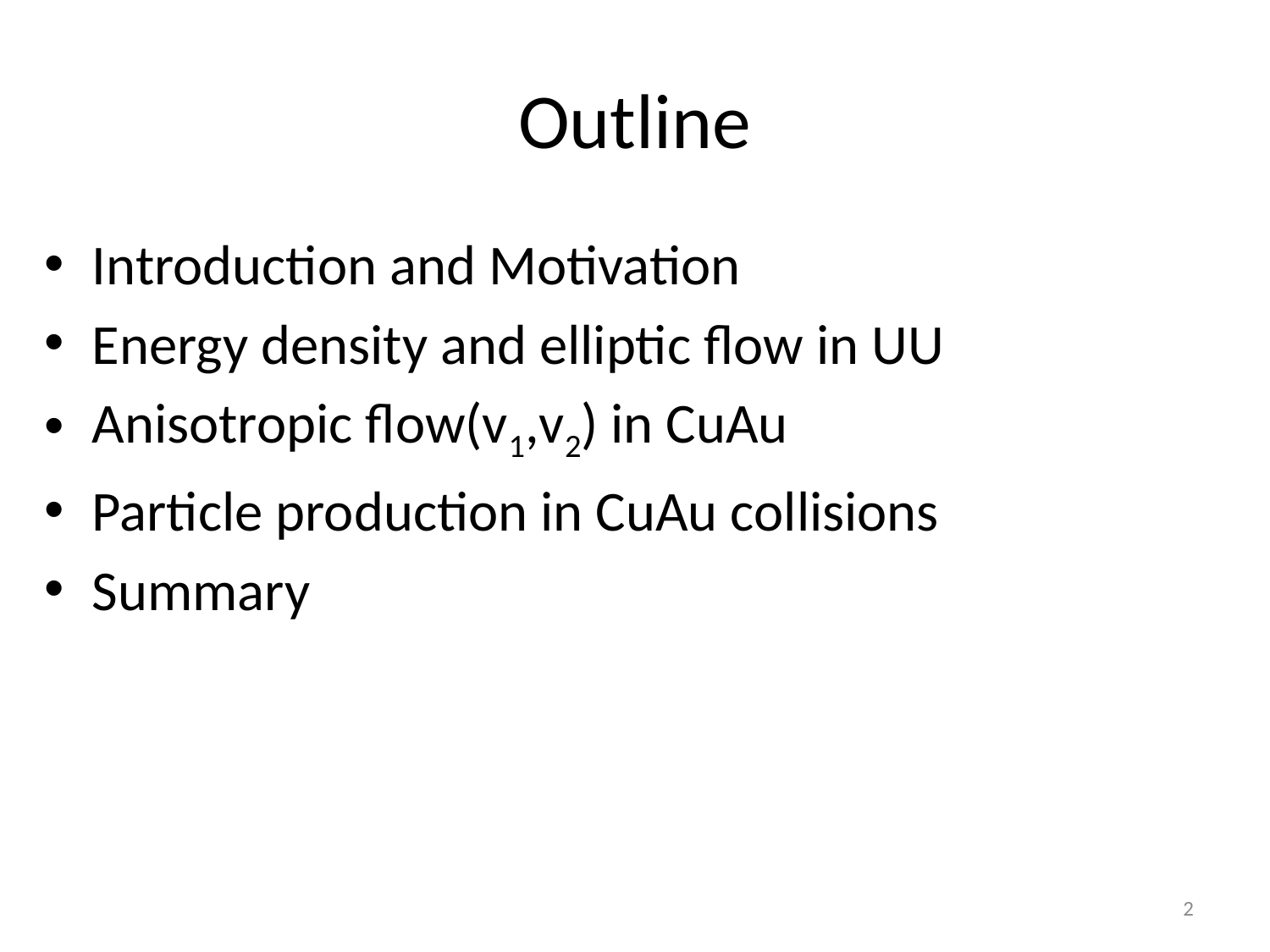

# Outline
Introduction and Motivation
Energy density and elliptic flow in UU
Anisotropic flow(v1,v2) in CuAu
Particle production in CuAu collisions
Summary
2